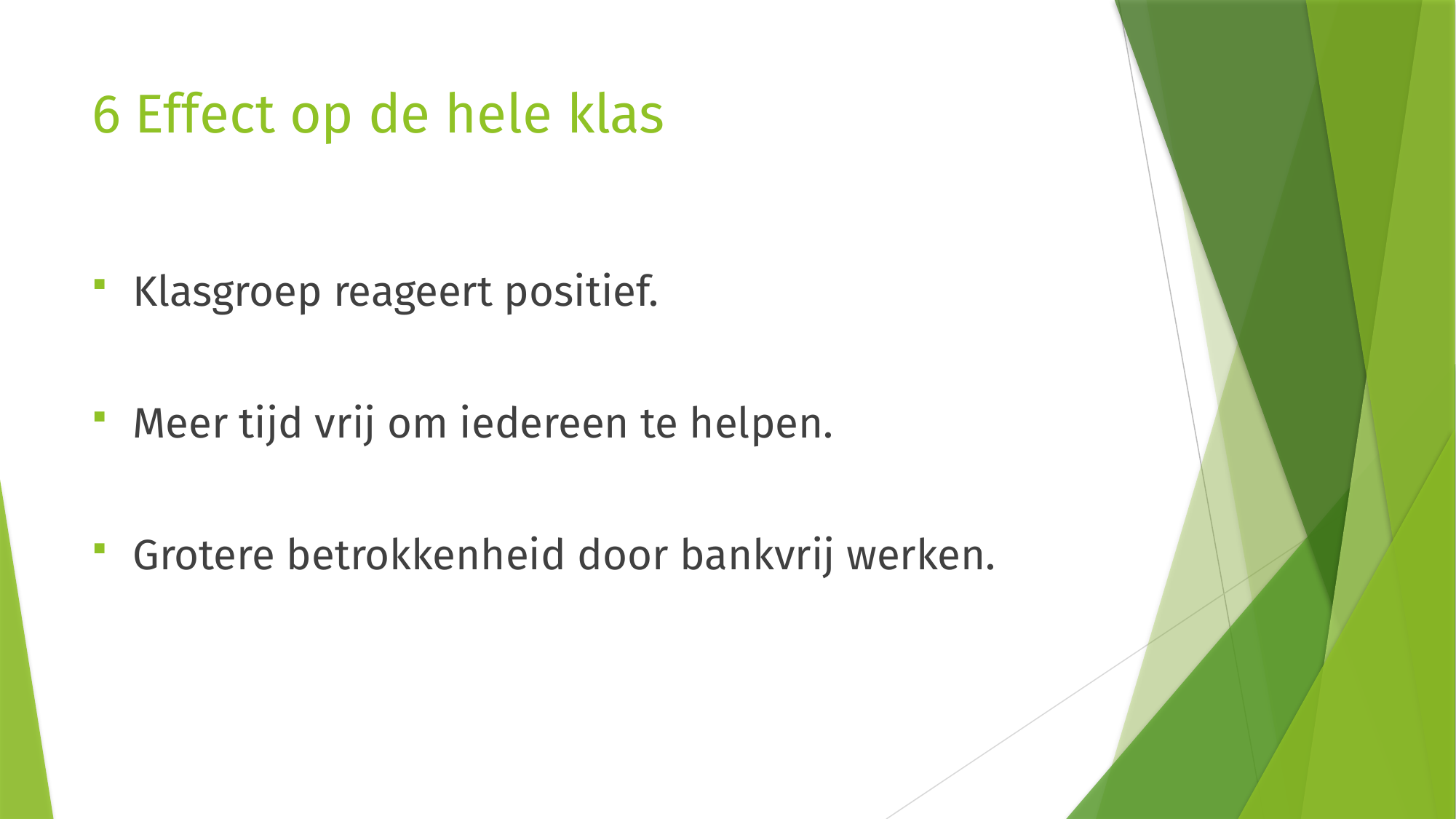

# 6 Effect op de hele klas
Klasgroep reageert positief.

Meer tijd vrij om iedereen te helpen.

Grotere betrokkenheid door bankvrij werken.